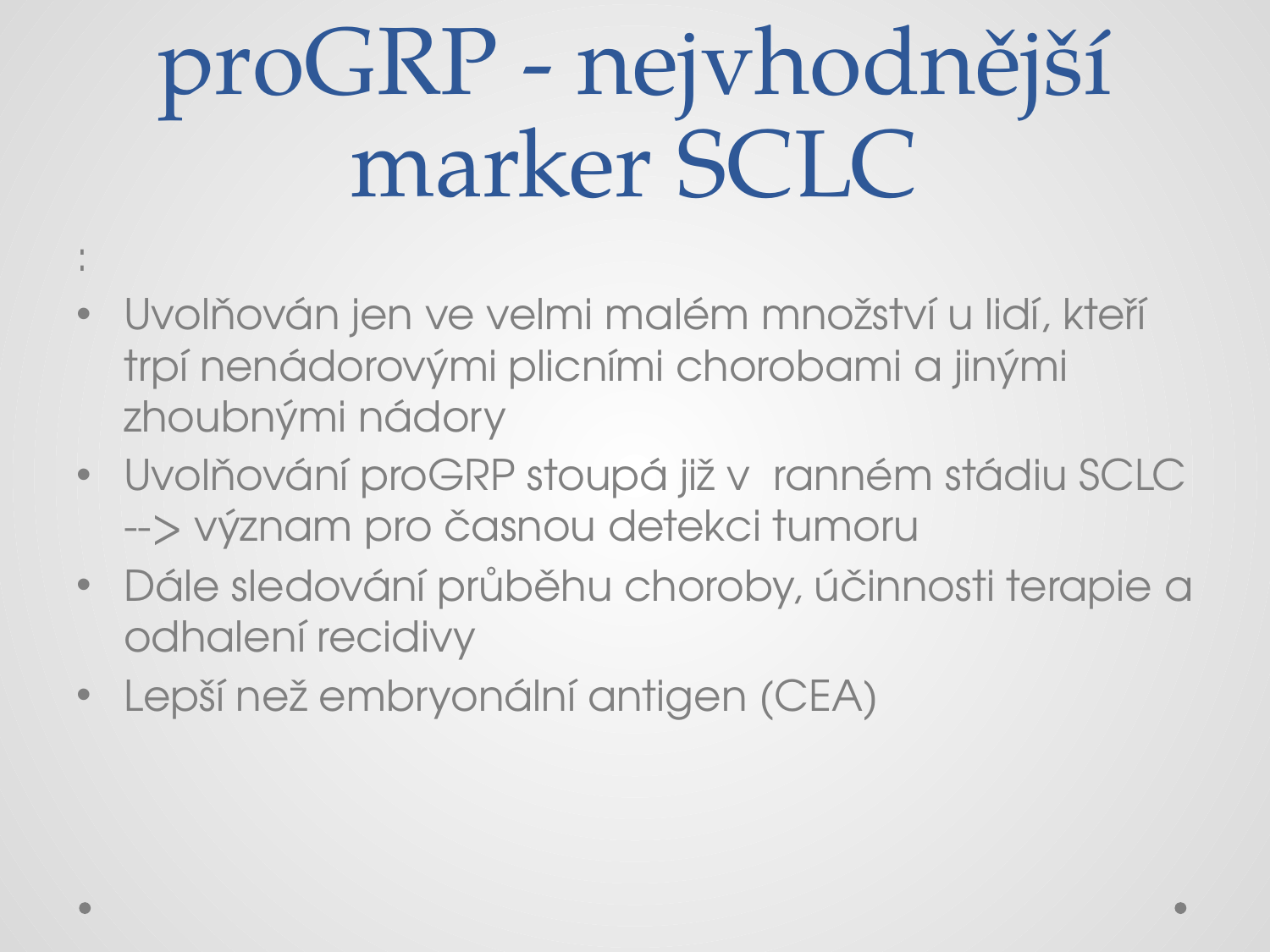

# proGRP - nejvhodnější marker SCLC
:
Uvolňován jen ve velmi malém množství u lidí, kteří trpí nenádorovými plicními chorobami a jinými zhoubnými nádory
Uvolňování proGRP stoupá již v  ranném stádiu SCLC --> význam pro časnou detekci tumoru
Dále sledování průběhu choroby, účinnosti terapie a odhalení recidivy
Lepší než embryonální antigen (CEA)